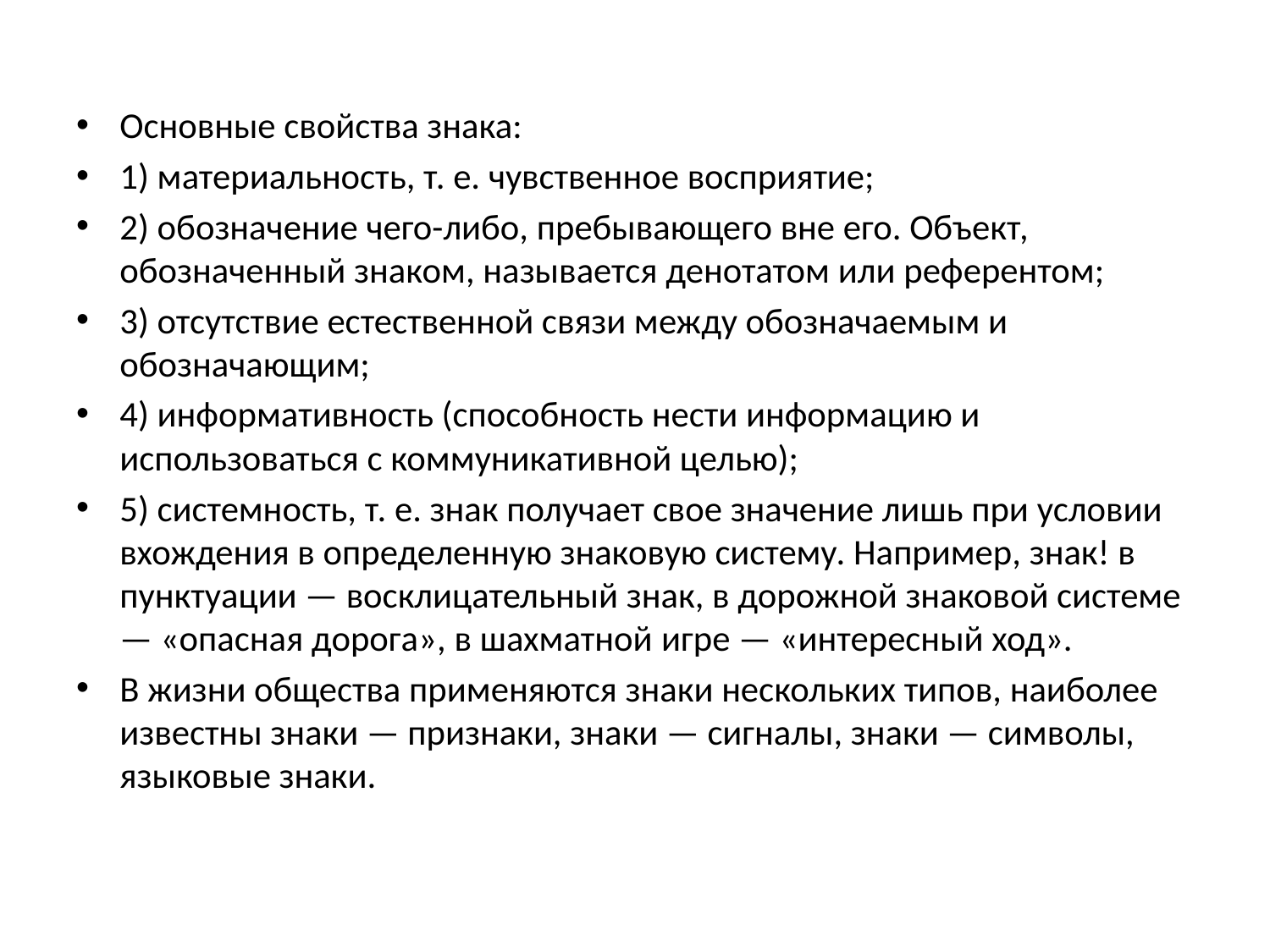

#
Основные свойства знака:
1) материальность, т. е. чувственное восприятие;
2) обозначение чего-либо, пребывающего вне его. Объект, обозначенный знаком, называется денотатом или референтом;
3) отсутствие естественной связи между обозначаемым и обозначающим;
4) информативность (способность нести информацию и использоваться с коммуникативной целью);
5) системность, т. е. знак получает свое значение лишь при условии вхождения в определенную знаковую систему. Например, знак! в пунктуации — восклицательный знак, в дорожной знаковой системе — «опасная дорога», в шахматной игре — «интересный ход».
В жизни общества применяются знаки нескольких типов, наиболее известны знаки — признаки, знаки — сигналы, знаки — символы, языковые знаки.